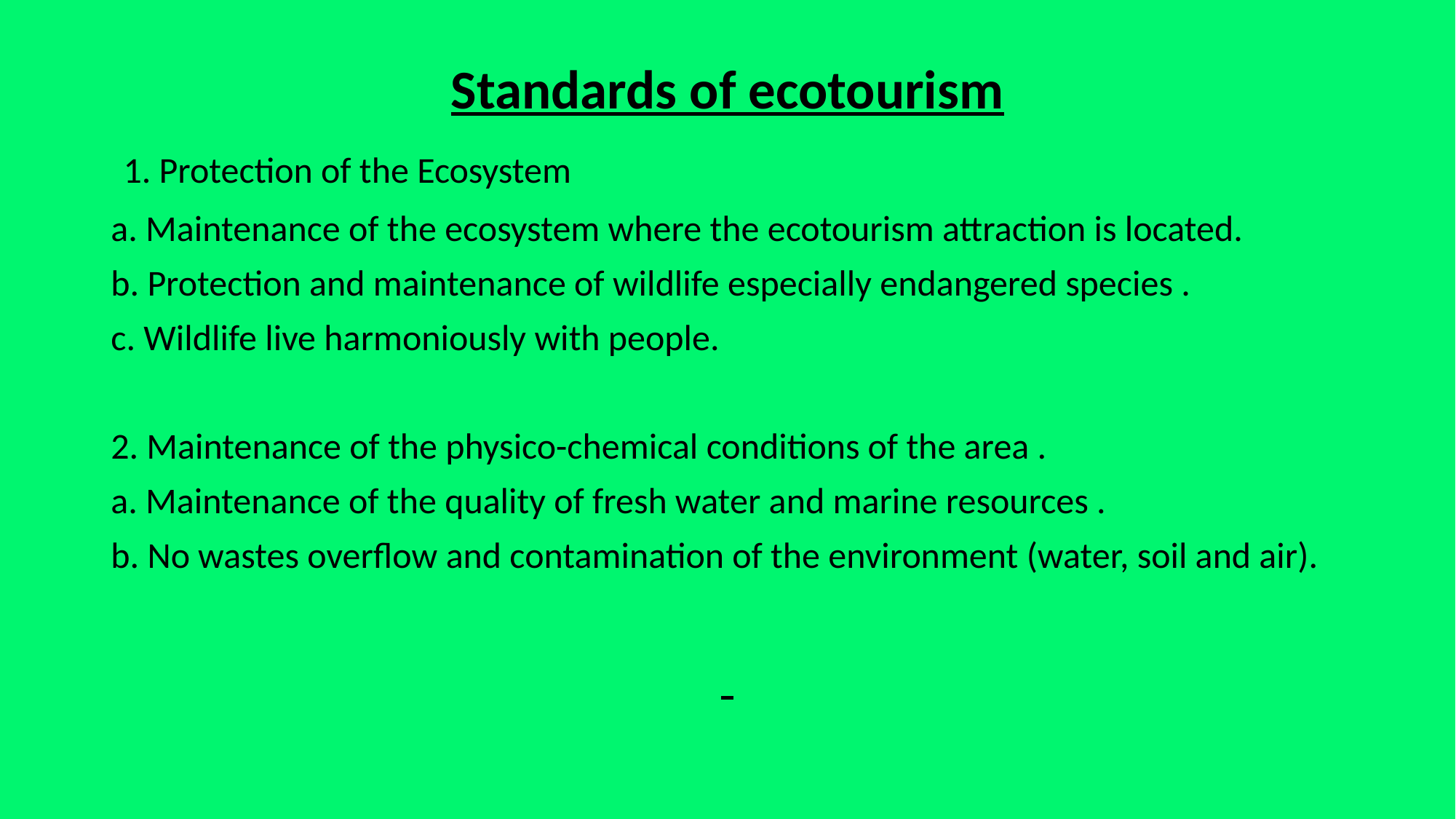

Standards of ecotourism
 1. Protection of the Ecosystem
a. Maintenance of the ecosystem where the ecotourism attraction is located.
b. Protection and maintenance of wildlife especially endangered species .
c. Wildlife live harmoniously with people.

2. Maintenance of the physico-chemical conditions of the area .
a. Maintenance of the quality of fresh water and marine resources .
b. No wastes overflow and contamination of the environment (water, soil and air).